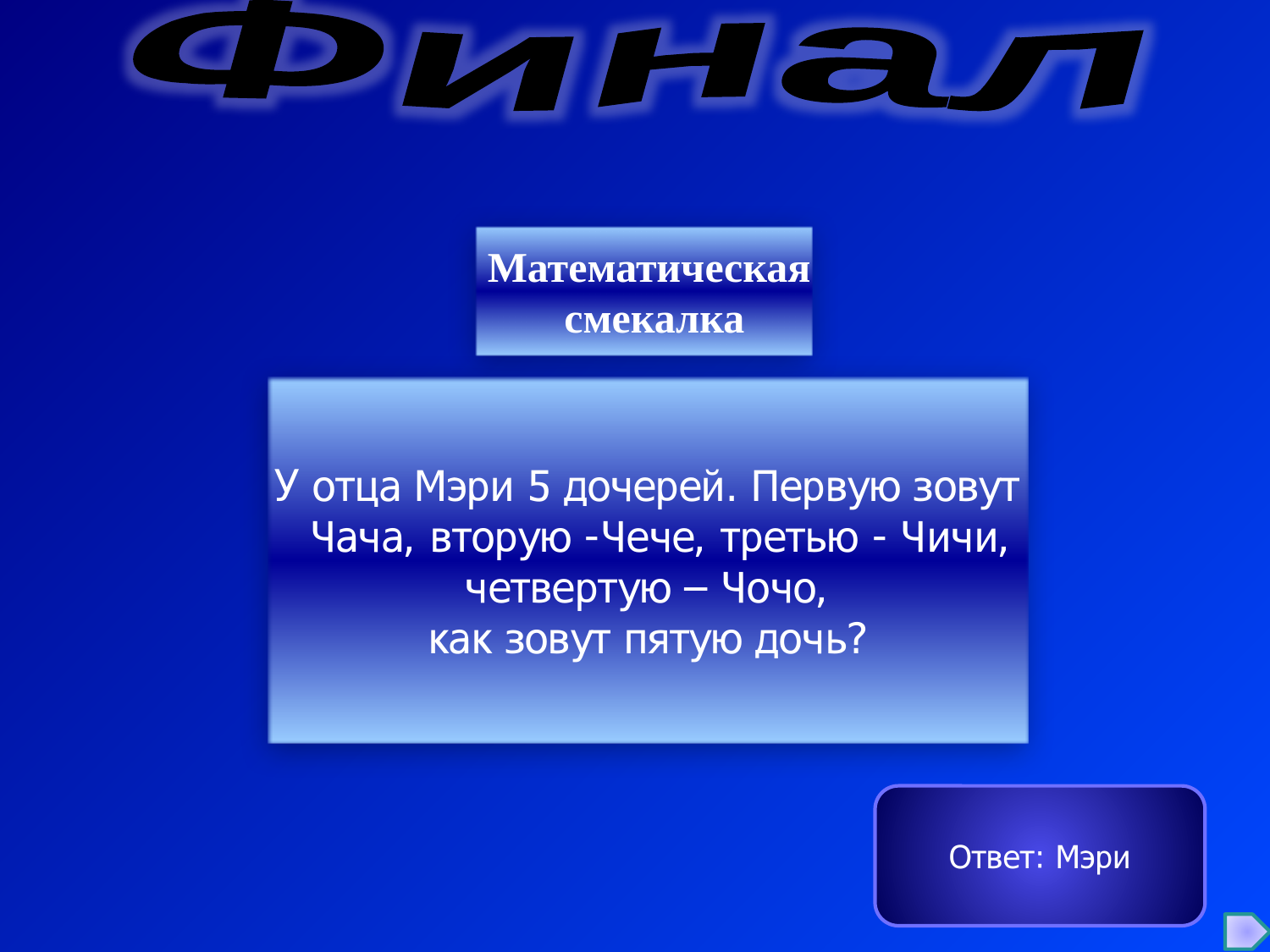

Финал
Математическая
 смекалка
У отца Мэри 5 дочерей. Первую зовут
  Чача, вторую -Чече, третью - Чичи,
 четвертую – Чочо,
как зовут пятую дочь?
Ответ: Мэри